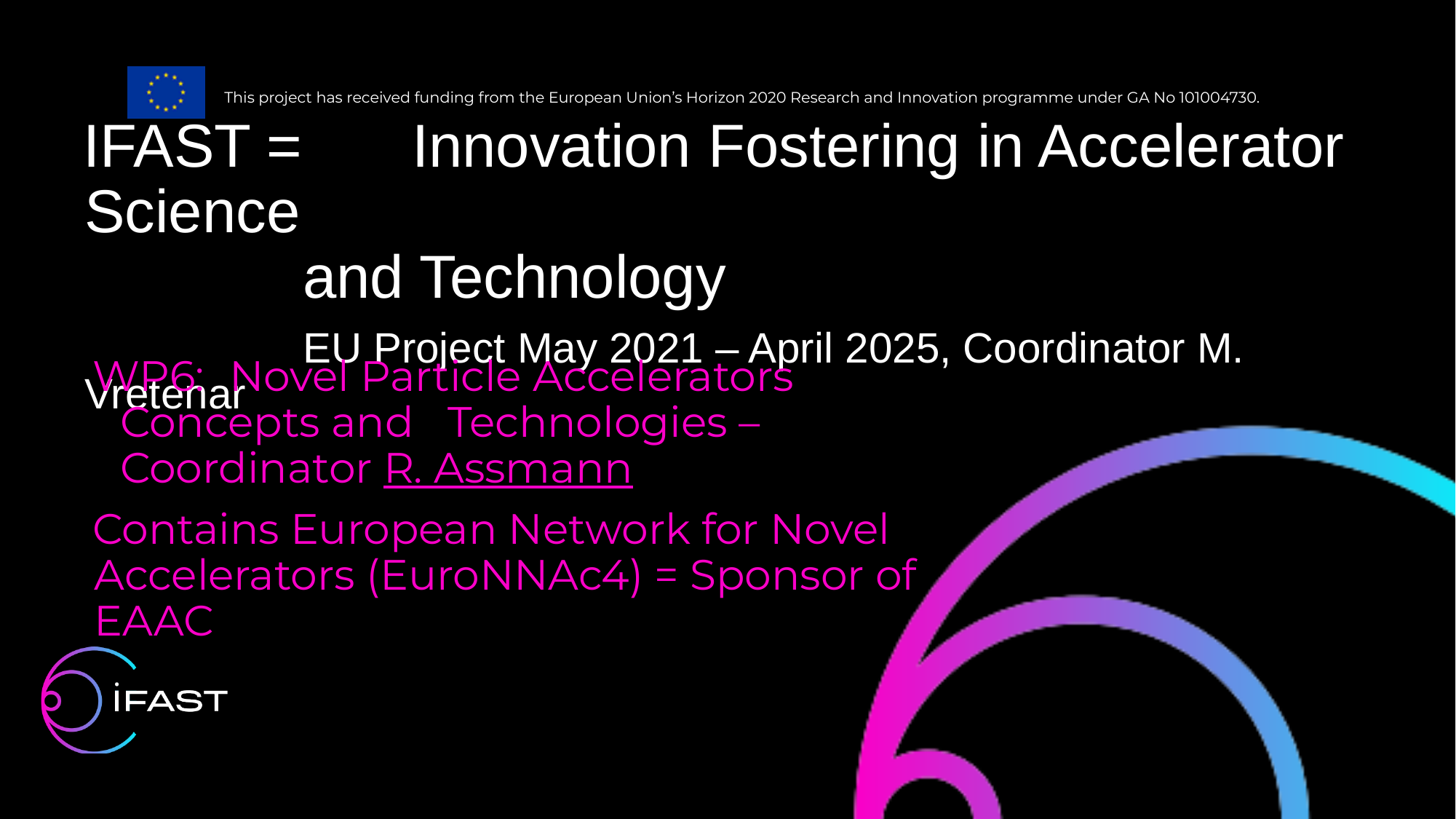

IFAST = 	Innovation Fostering in Accelerator Science
		and Technology
			EU Project May 2021 – April 2025, Coordinator M. Vretenar
WP6: 	Novel Particle Accelerators Concepts and 	Technologies – Coordinator R. Assmann
Contains European Network for Novel Accelerators (EuroNNAc4) = Sponsor of EAAC